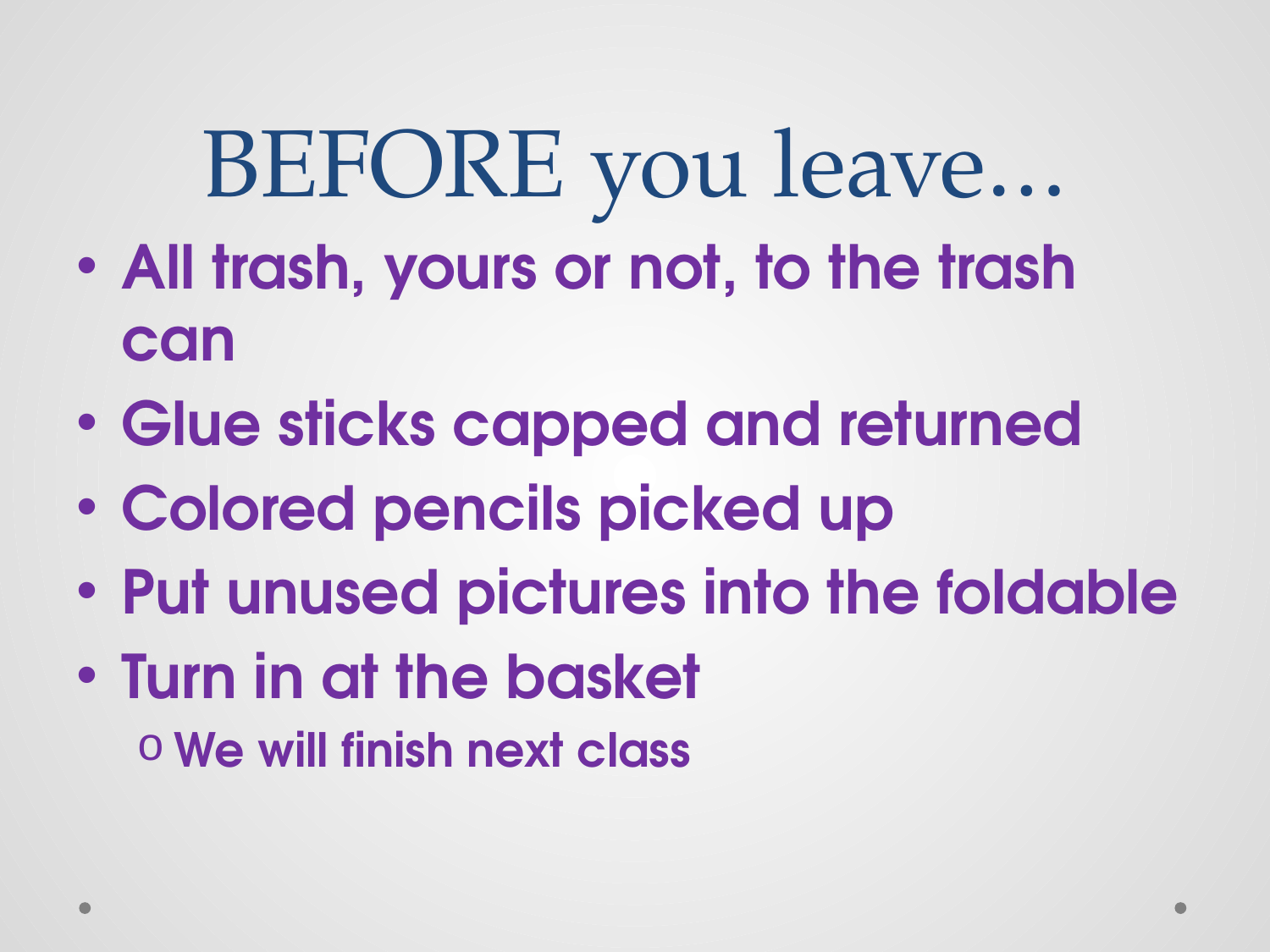

# BEFORE you leave…
All trash, yours or not, to the trash can
Glue sticks capped and returned
Colored pencils picked up
Put unused pictures into the foldable
Turn in at the basket
We will finish next class